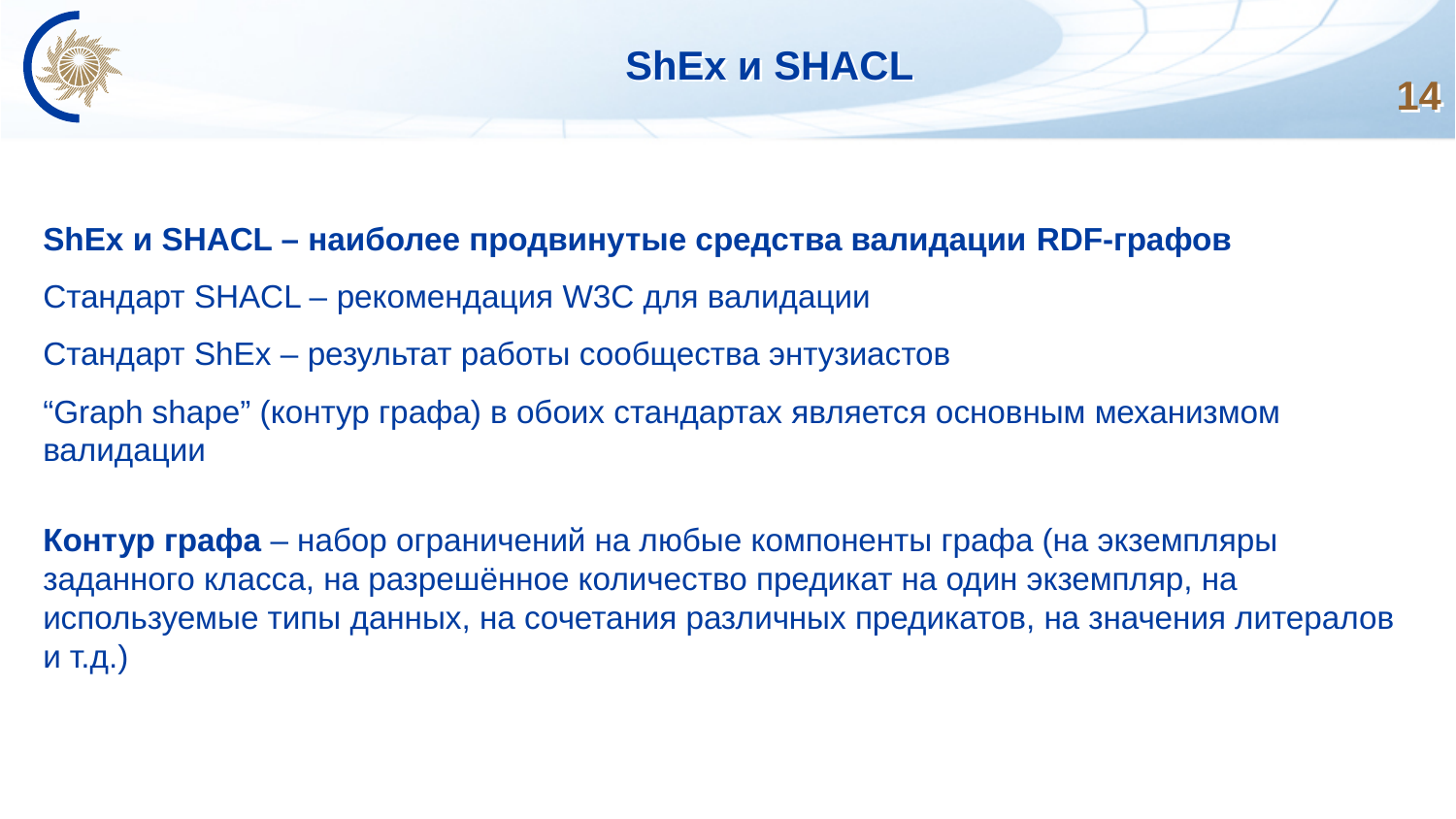

# ShEx и SHACL
14

ShEx и SHACL – наиболее продвинутые средства валидации RDF-графов
Стандарт SHACL – рекомендация W3C для валидации
Стандарт ShEx – результат работы сообщества энтузиастов
“Graph shape” (контур графа) в обоих стандартах является основным механизмом валидации

Контур графа – набор ограничений на любые компоненты графа (на экземпляры заданного класса, на разрешённое количество предикат на один экземпляр, на используемые типы данных, на сочетания различных предикатов, на значения литералов и т.д.)